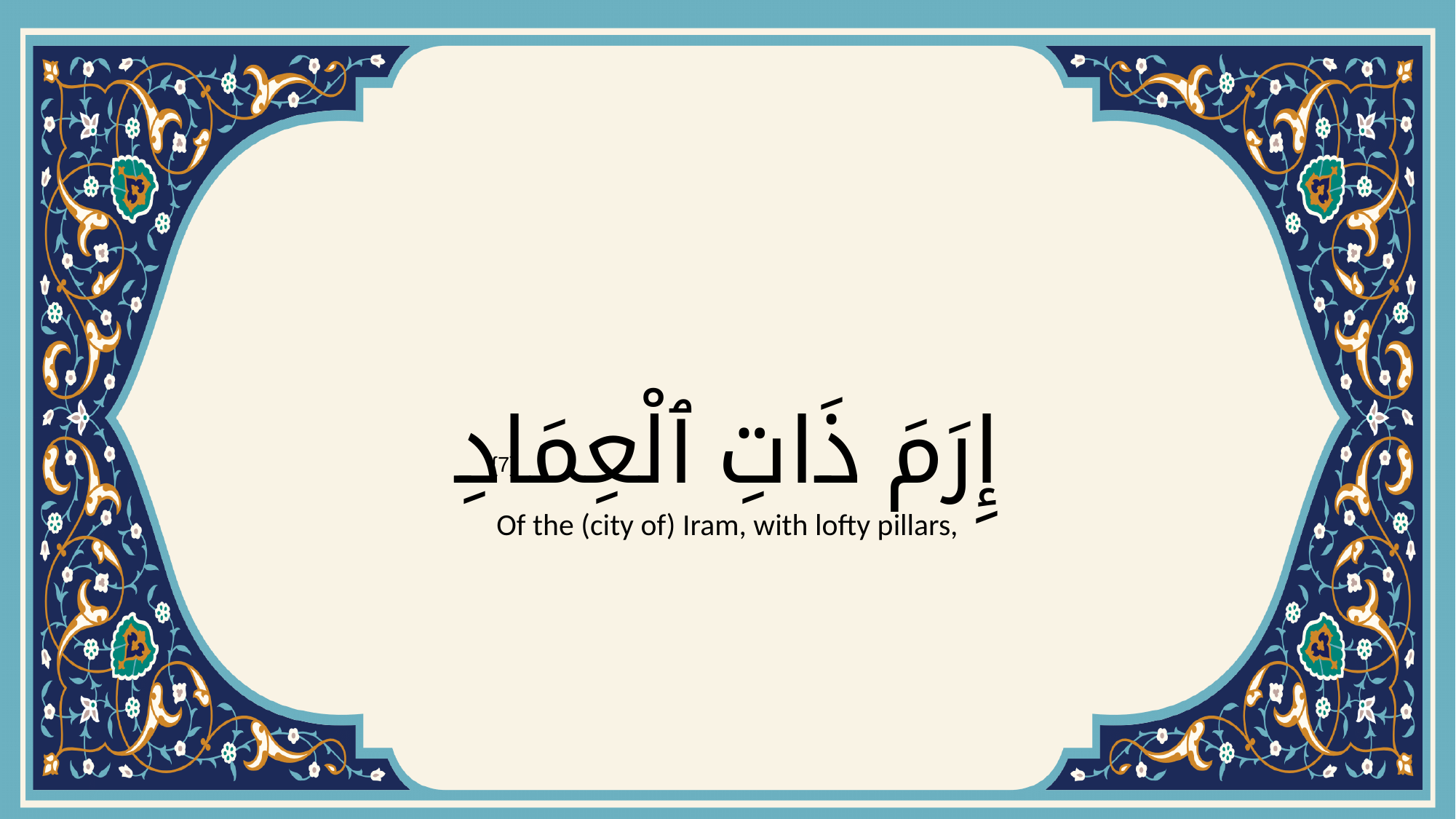

# إِرَمَ ذَاتِ ٱلْعِمَادِ
{7}
Of the (city of) Iram, with lofty pillars,